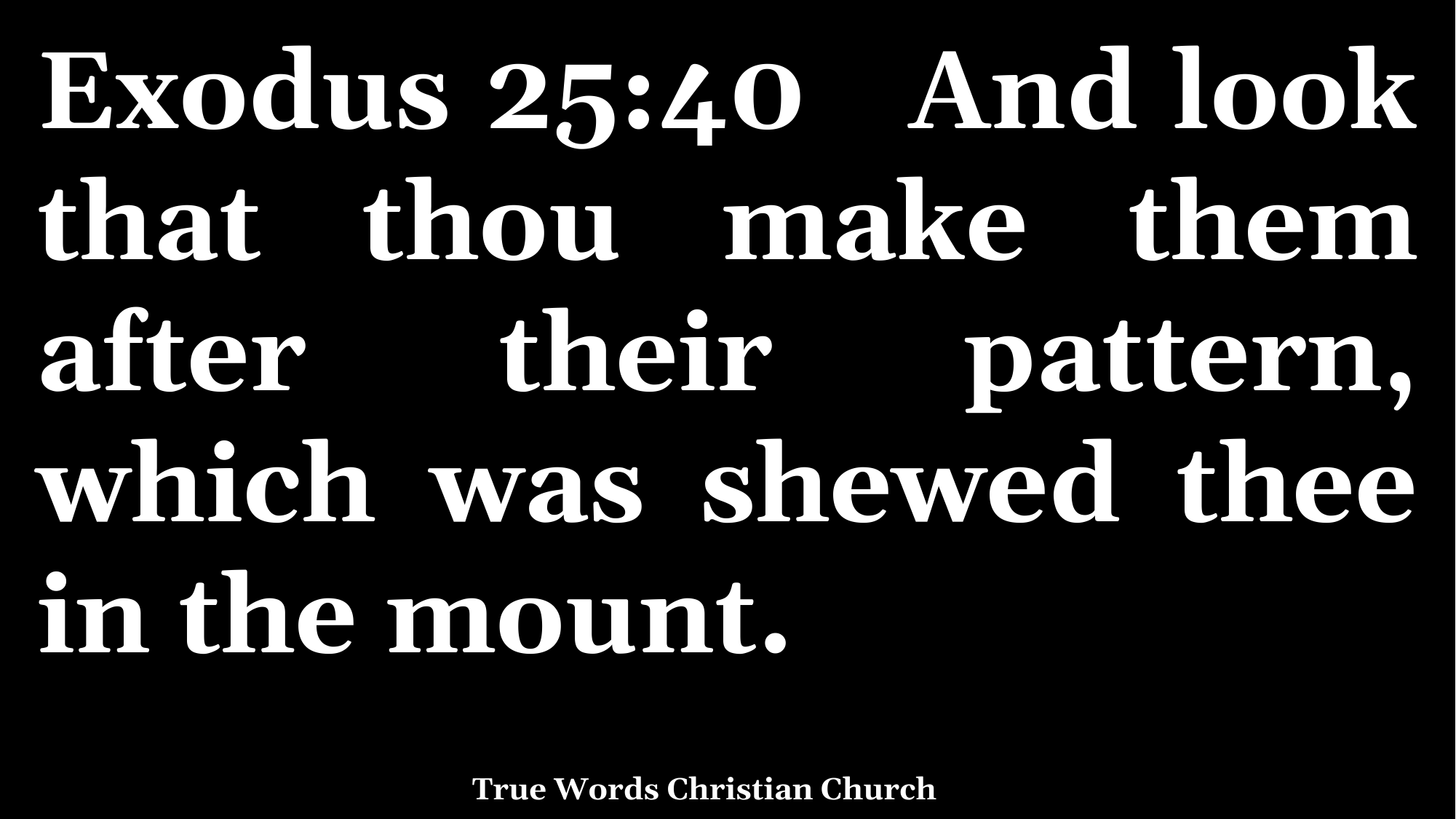

Exodus 25:40   And look that thou make them after their pattern, which was shewed thee in the mount.
True Words Christian Church